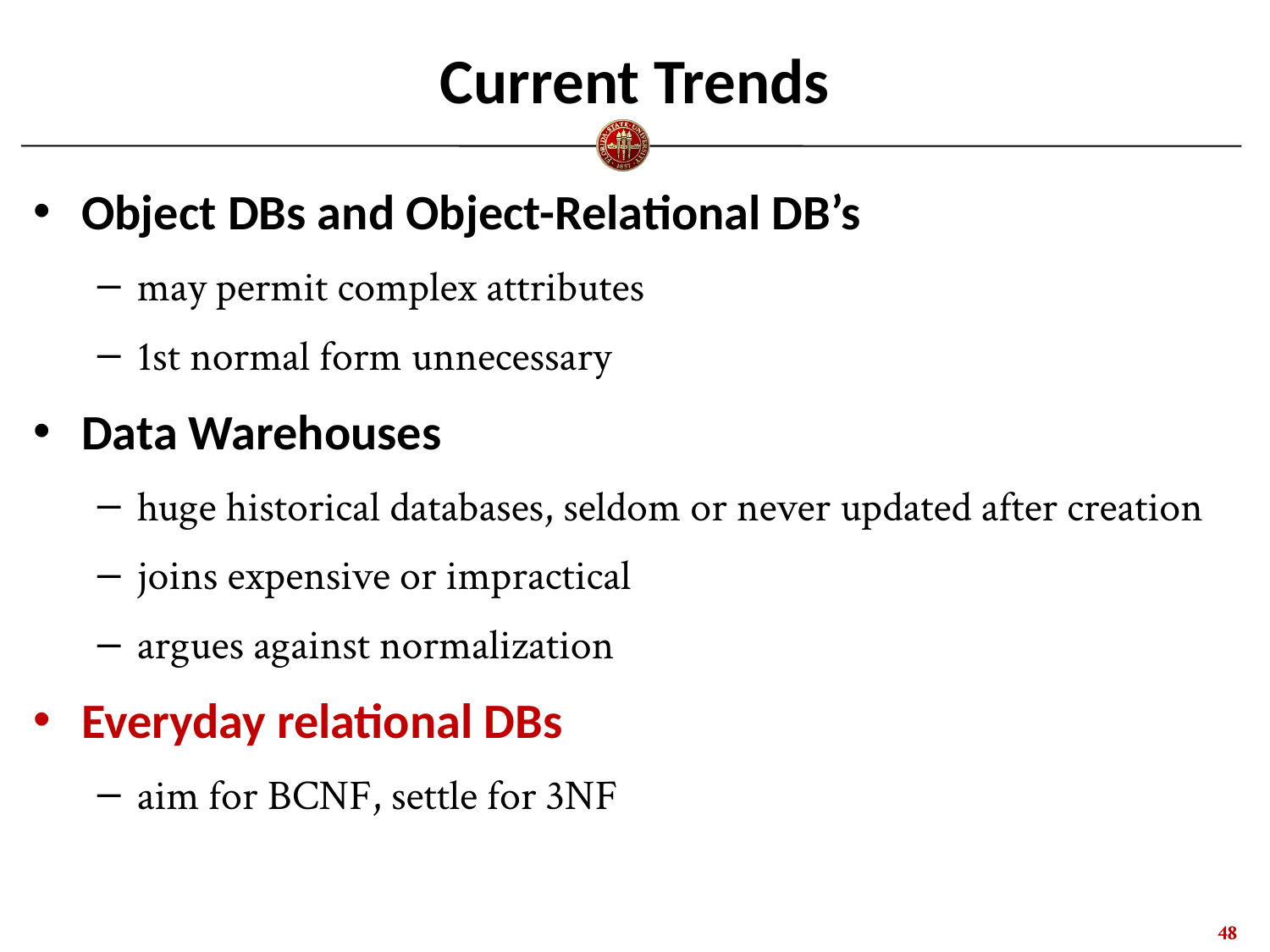

# Current Trends
Object DBs and Object-Relational DB’s
may permit complex attributes
1st normal form unnecessary
Data Warehouses
huge historical databases, seldom or never updated after creation
joins expensive or impractical
argues against normalization
Everyday relational DBs
aim for BCNF, settle for 3NF
48